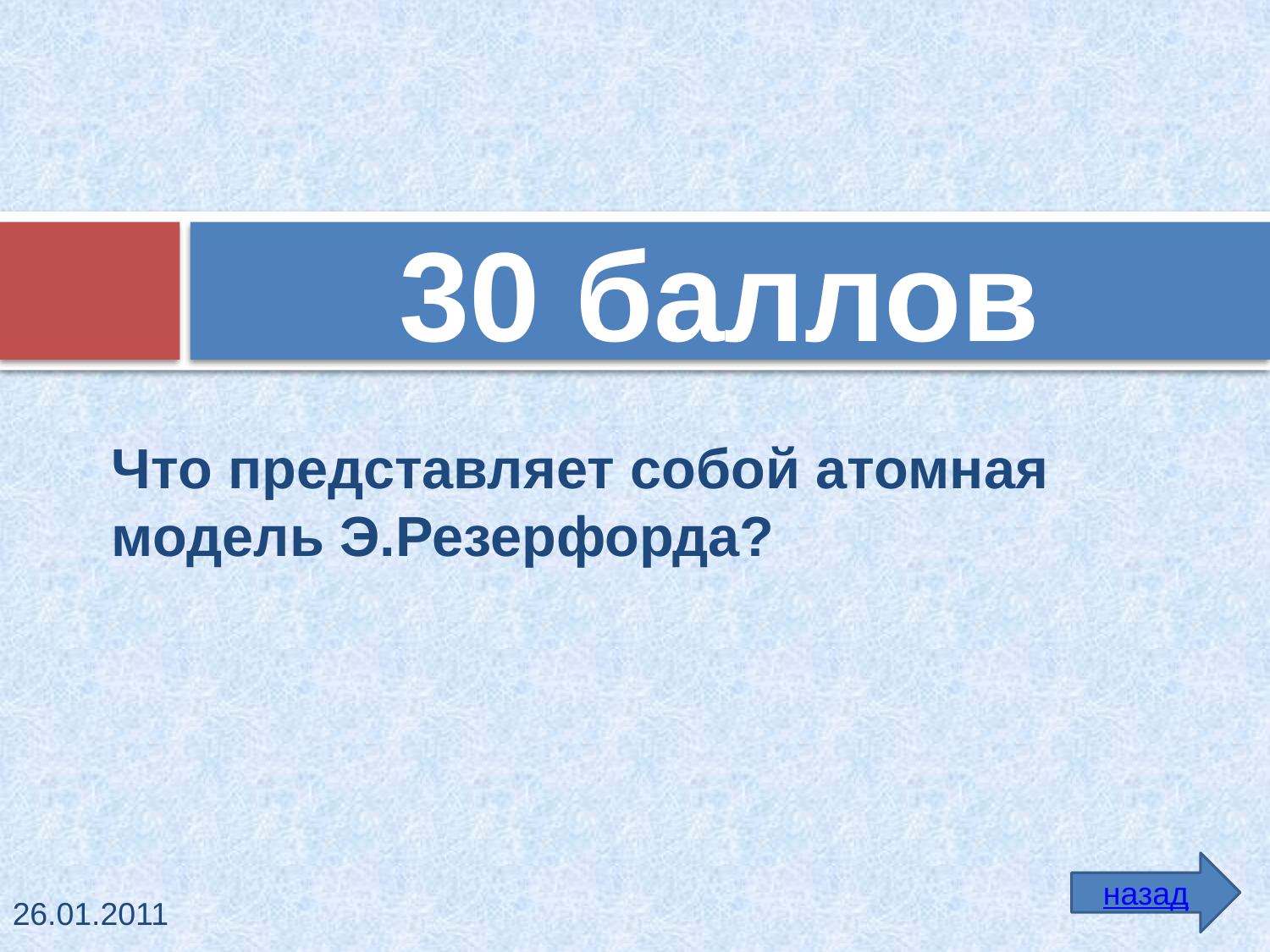

# 30 баллов
Что представляет собой атомная модель Э.Резерфорда?

назад
26.01.2011